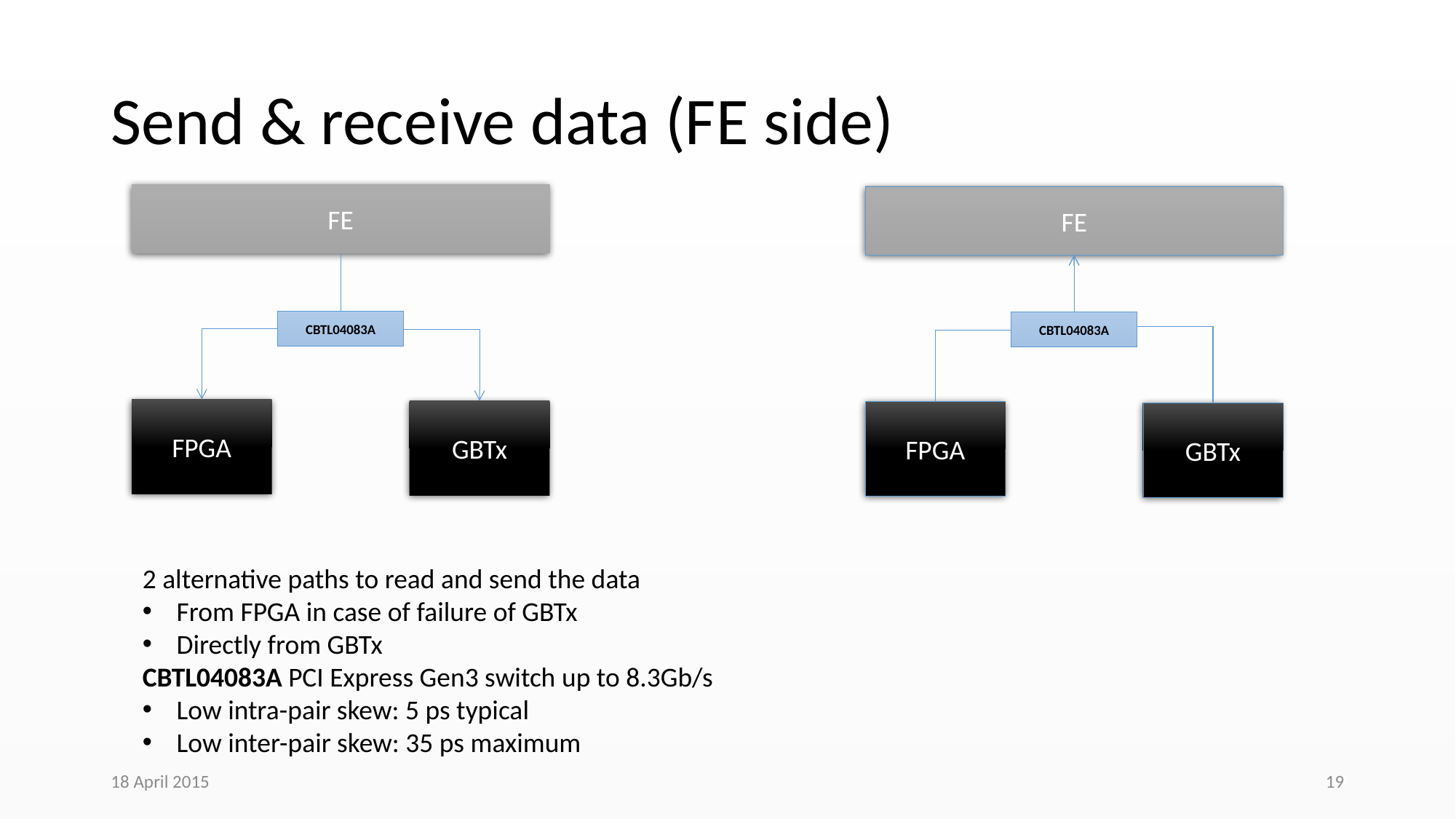

# Send & receive data (FE side)
FE
FE
CBTL04083A
CBTL04083A
FPGA
GBTx
FPGA
GBTx
2 alternative paths to read and send the data
From FPGA in case of failure of GBTx
Directly from GBTx
CBTL04083A PCI Express Gen3 switch up to 8.3Gb/s
Low intra-pair skew: 5 ps typical
Low inter-pair skew: 35 ps maximum
18 April 2015
19